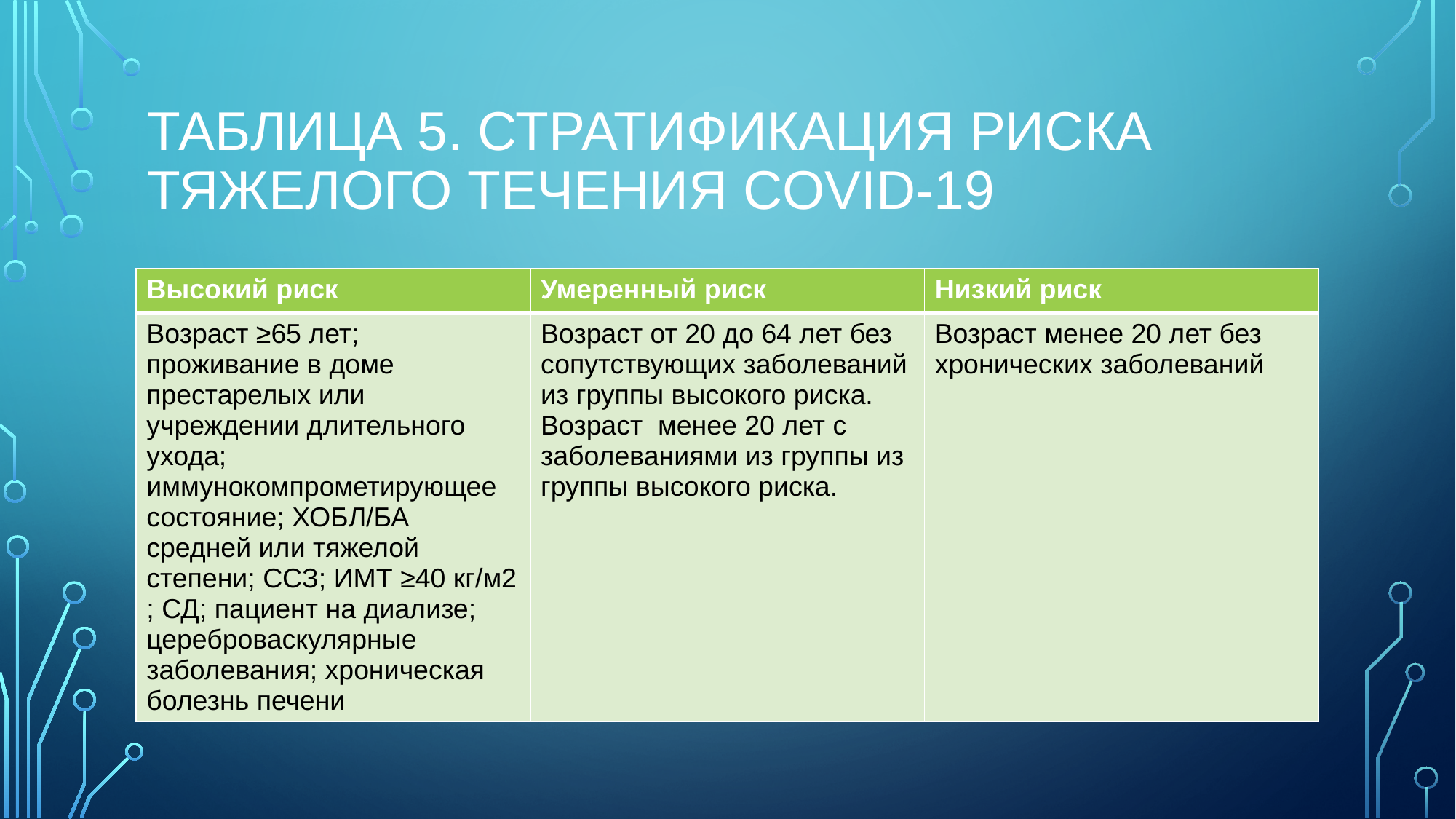

# Таблица 5. Стратификация риска тяжелого течения COVID-19
| Высокий риск | Умеренный риск | Низкий риск |
| --- | --- | --- |
| Возраст ≥65 лет; проживание в доме престарелых или учреждении длительного ухода; иммунокомпрометирующее состояние; ХОБЛ/БА средней или тяжелой степени; ССЗ; ИМТ ≥40 кг/м2 ; СД; пациент на диализе; цереброваскулярные заболевания; хроническая болезнь печени | Возраст от 20 до 64 лет без сопутствующих заболеваний из группы высокого риска. Возраст менее 20 лет с заболеваниями из группы из группы высокого риска. | Возраст менее 20 лет без хронических заболеваний |